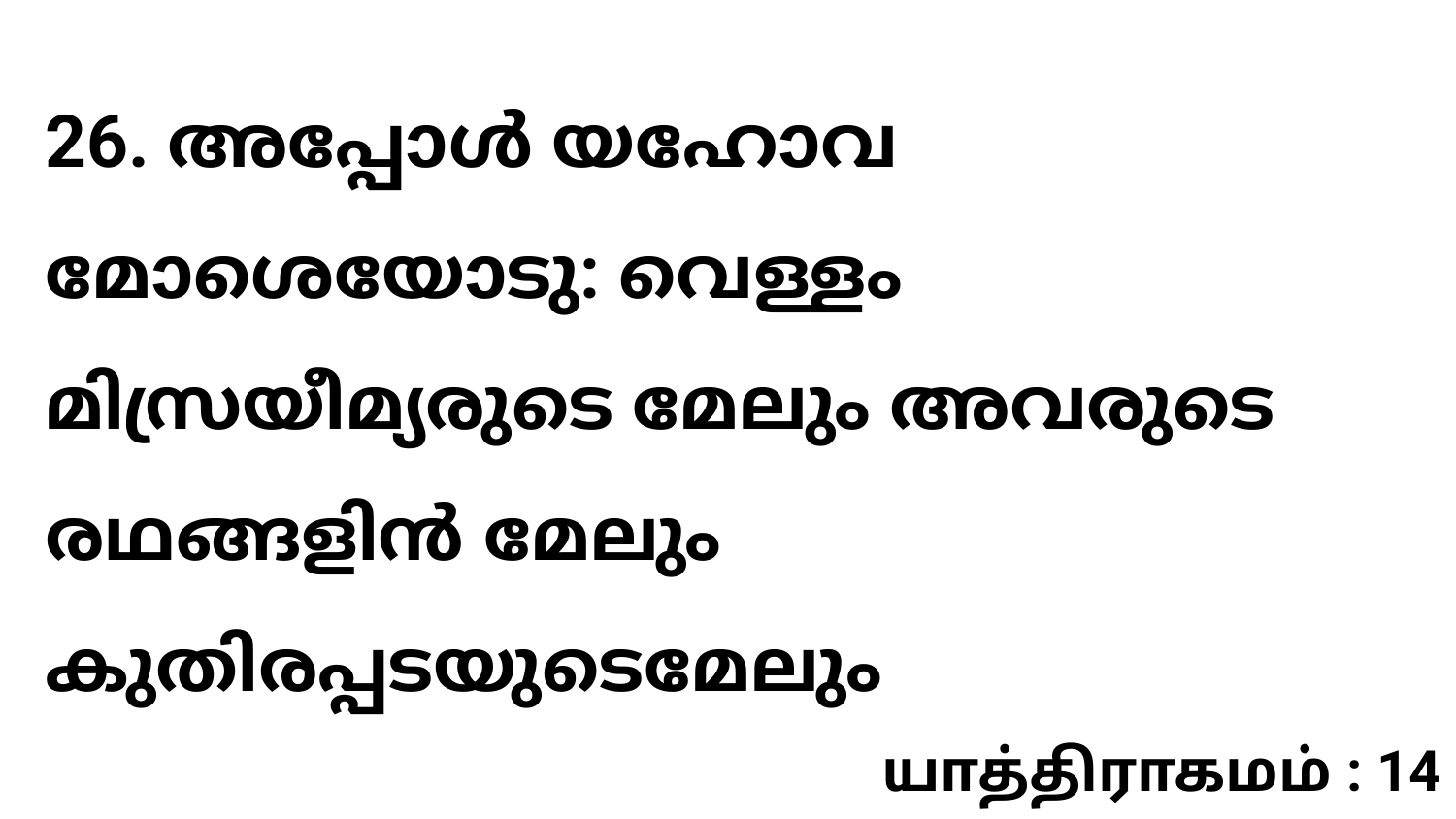

26. അപ്പോൾ യഹോവ മോശെയോടു: വെള്ളം മിസ്രയീമ്യരുടെ മേലും അവരുടെ രഥങ്ങളിൻ മേലും കുതിരപ്പടയുടെമേലും
யாத்திராகமம் : 14